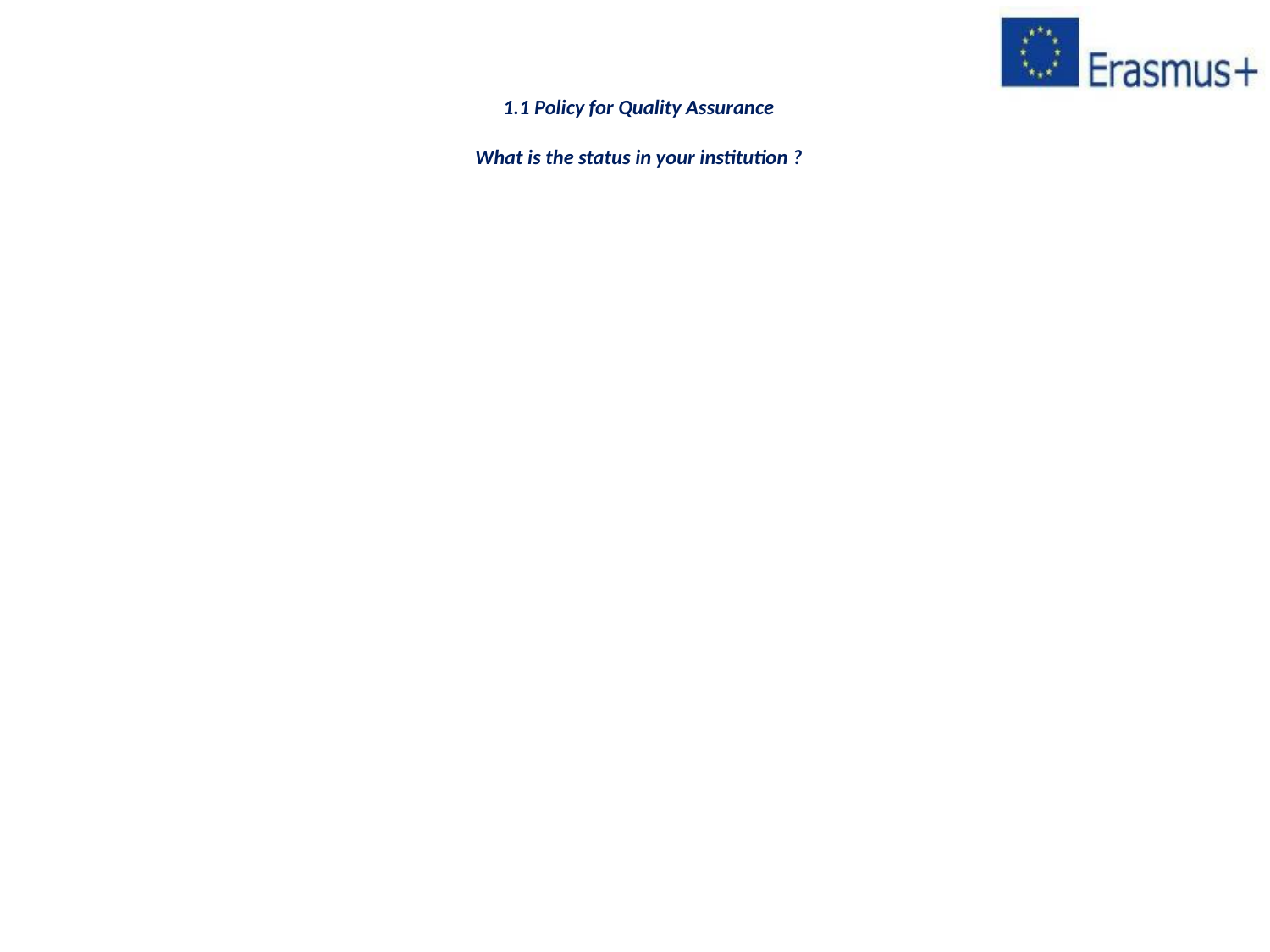

# 1.1 Policy for Quality Assurance What is the status in your institution ?